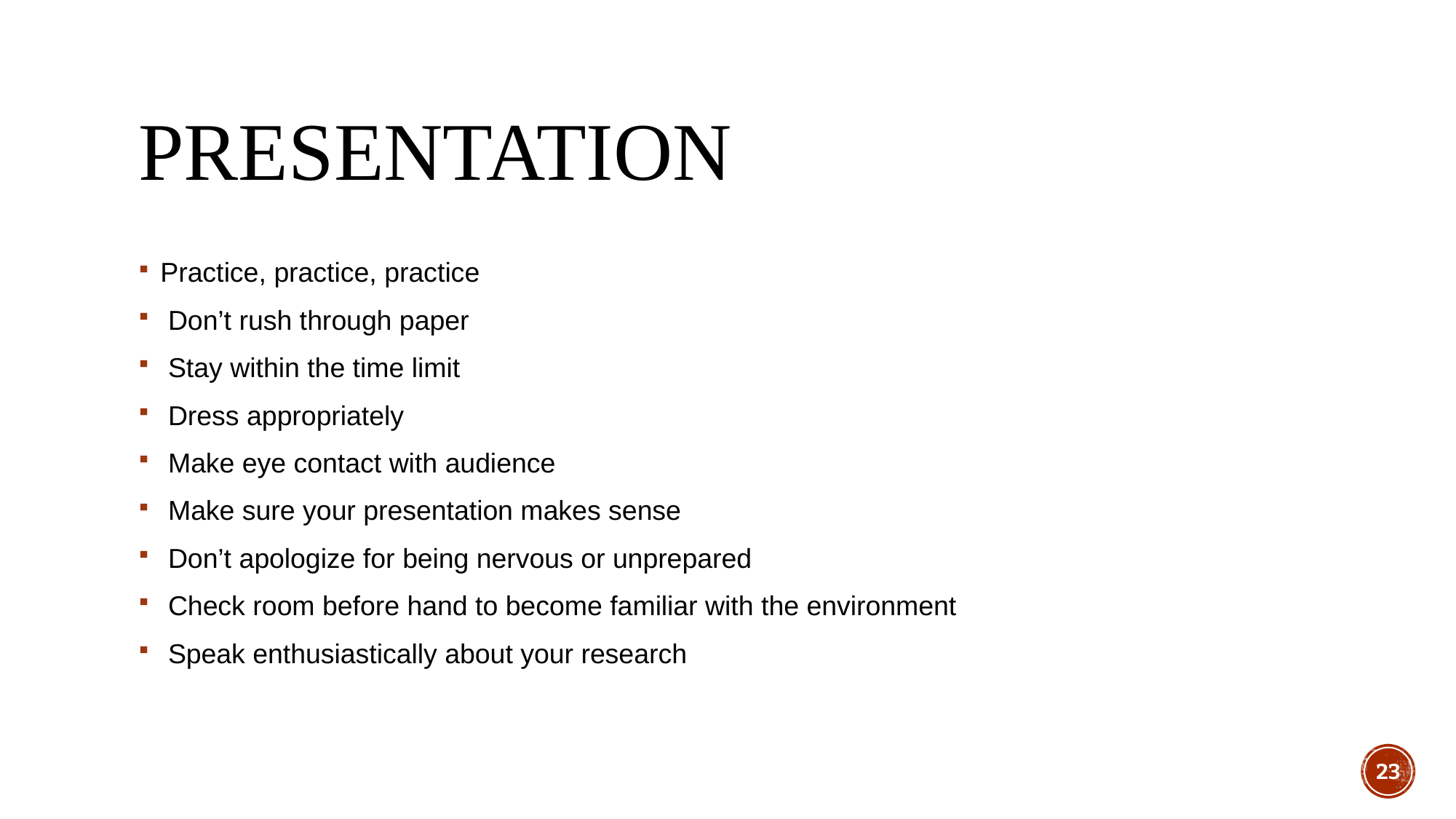

# Presentation
Practice, practice, practice
 Don’t rush through paper
 Stay within the time limit
 Dress appropriately
 Make eye contact with audience
 Make sure your presentation makes sense
 Don’t apologize for being nervous or unprepared
 Check room before hand to become familiar with the environment
 Speak enthusiastically about your research
23